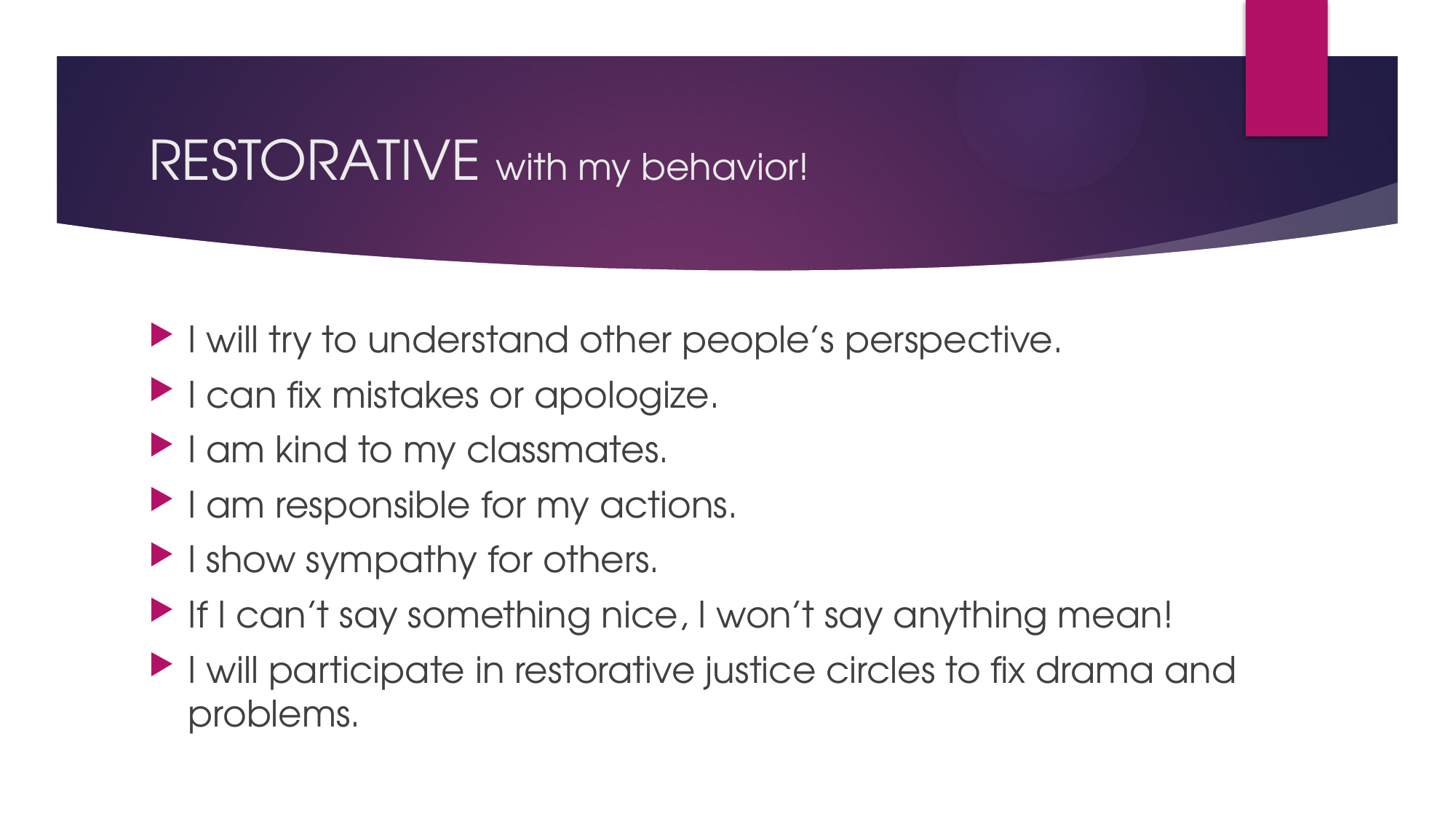

# RESTORATIVE with my behavior!
I will try to understand other people’s perspective.
I can fix mistakes or apologize.
I am kind to my classmates.
I am responsible for my actions.
I show sympathy for others.
If I can’t say something nice, I won’t say anything mean!
I will participate in restorative justice circles to fix drama and problems.